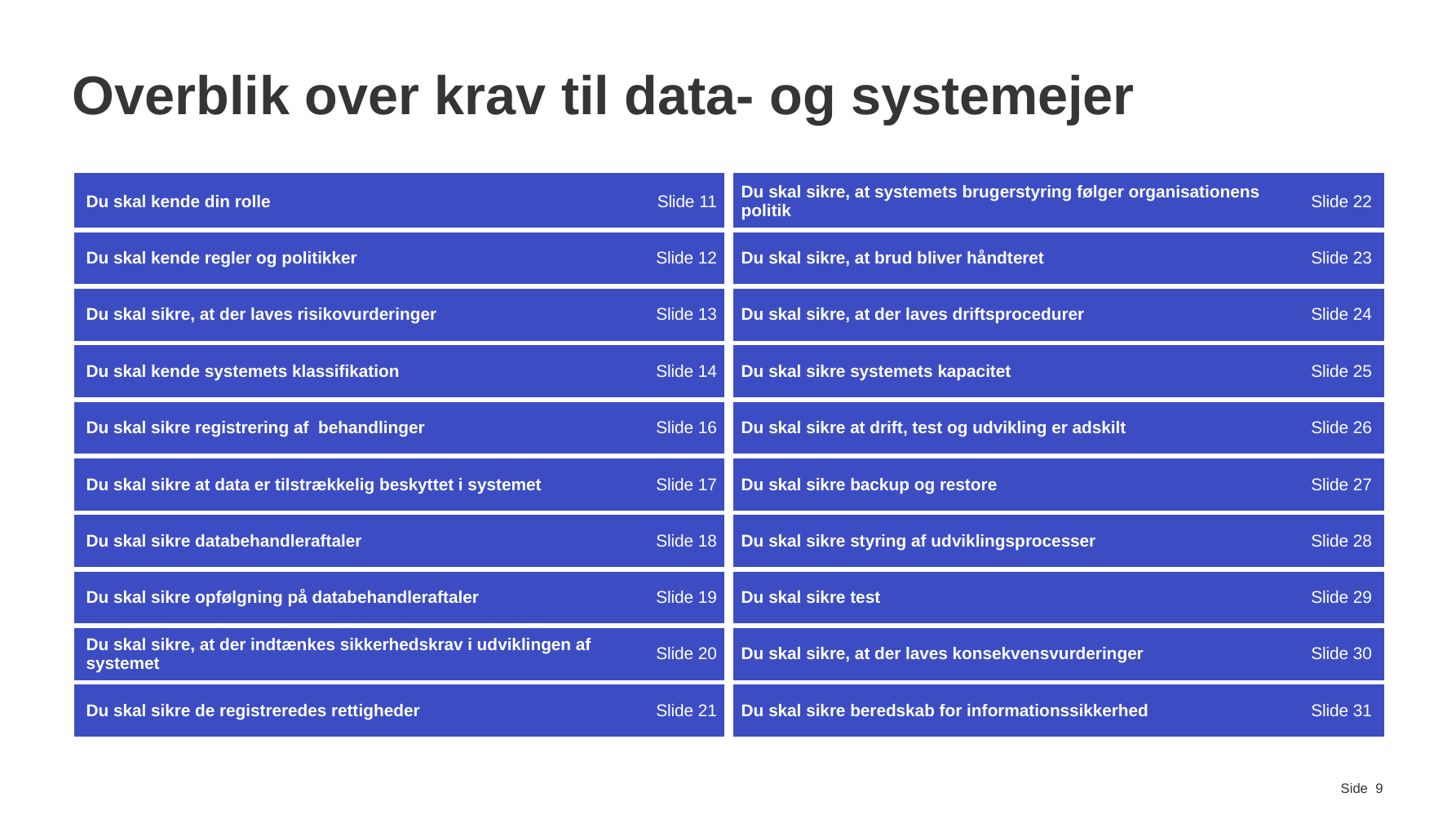

# Overblik over krav til data- og systemejer
| Du skal kende din rolle | Slide 11 | Du skal sikre, at systemets brugerstyring følger organisationens politik | Slide 22 |
| --- | --- | --- | --- |
| Du skal kende regler og politikker | Slide 12 | Du skal sikre, at brud bliver håndteret | Slide 23 |
| Du skal sikre, at der laves risikovurderinger | Slide 13 | Du skal sikre, at der laves driftsprocedurer | Slide 24 |
| Du skal kende systemets klassifikation | Slide 14 | Du skal sikre systemets kapacitet | Slide 25 |
| Du skal sikre registrering af behandlinger | Slide 16 | Du skal sikre at drift, test og udvikling er adskilt | Slide 26 |
| Du skal sikre at data er tilstrækkelig beskyttet i systemet | Slide 17 | Du skal sikre backup og restore | Slide 27 |
| Du skal sikre databehandleraftaler | Slide 18 | Du skal sikre styring af udviklingsprocesser | Slide 28 |
| Du skal sikre opfølgning på databehandleraftaler | Slide 19 | Du skal sikre test | Slide 29 |
| Du skal sikre, at der indtænkes sikkerhedskrav i udviklingen af systemet | Slide 20 | Du skal sikre, at der laves konsekvensvurderinger | Slide 30 |
| Du skal sikre de registreredes rettigheder | Slide 21 | Du skal sikre beredskab for informationssikkerhed | Slide 31 |